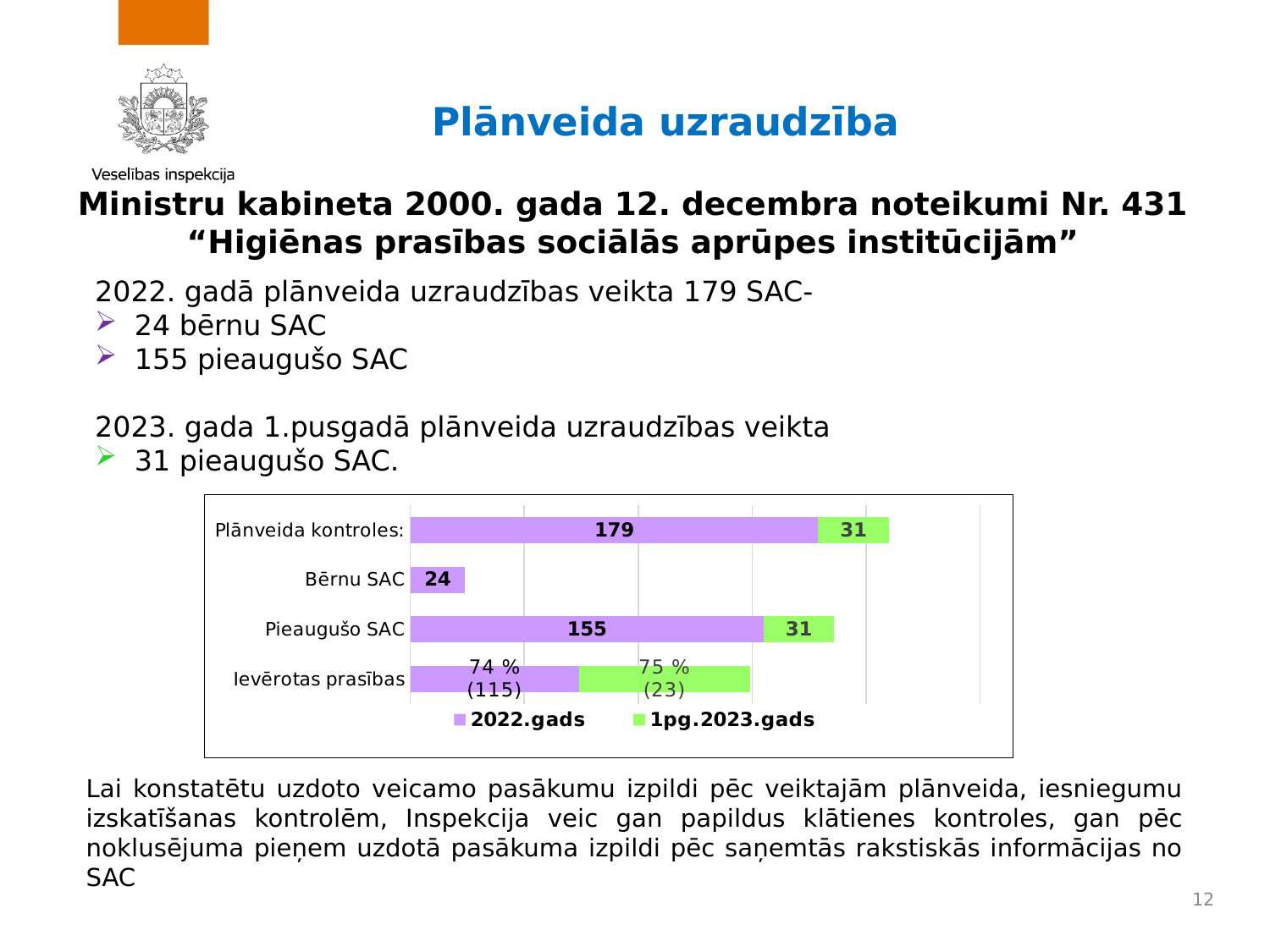

Plānveida uzraudzība
Ministru kabineta 2000. gada 12. decembra noteikumi Nr. 431
“Higiēnas prasības sociālās aprūpes institūcijām”
2022. gadā plānveida uzraudzības veikta 179 SAC-
24 bērnu SAC
155 pieaugušo SAC

2023. gada 1.pusgadā plānveida uzraudzības veikta
31 pieaugušo SAC.

### Chart

| Category | 2022.gads | 1pg.2023.gads |
|---|---|---|
| Ievērotas prasības | 74.0 | 75.0 |
| Pieaugušo SAC | 155.0 | 31.0 |
| Bērnu SAC | 24.0 | None |
| Plānveida kontroles: | 179.0 | 31.0 |
Lai konstatētu uzdoto veicamo pasākumu izpildi pēc veiktajām plānveida, iesniegumu izskatīšanas kontrolēm, Inspekcija veic gan papildus klātienes kontroles, gan pēc noklusējuma pieņem uzdotā pasākuma izpildi pēc saņemtās rakstiskās informācijas no SAC
12